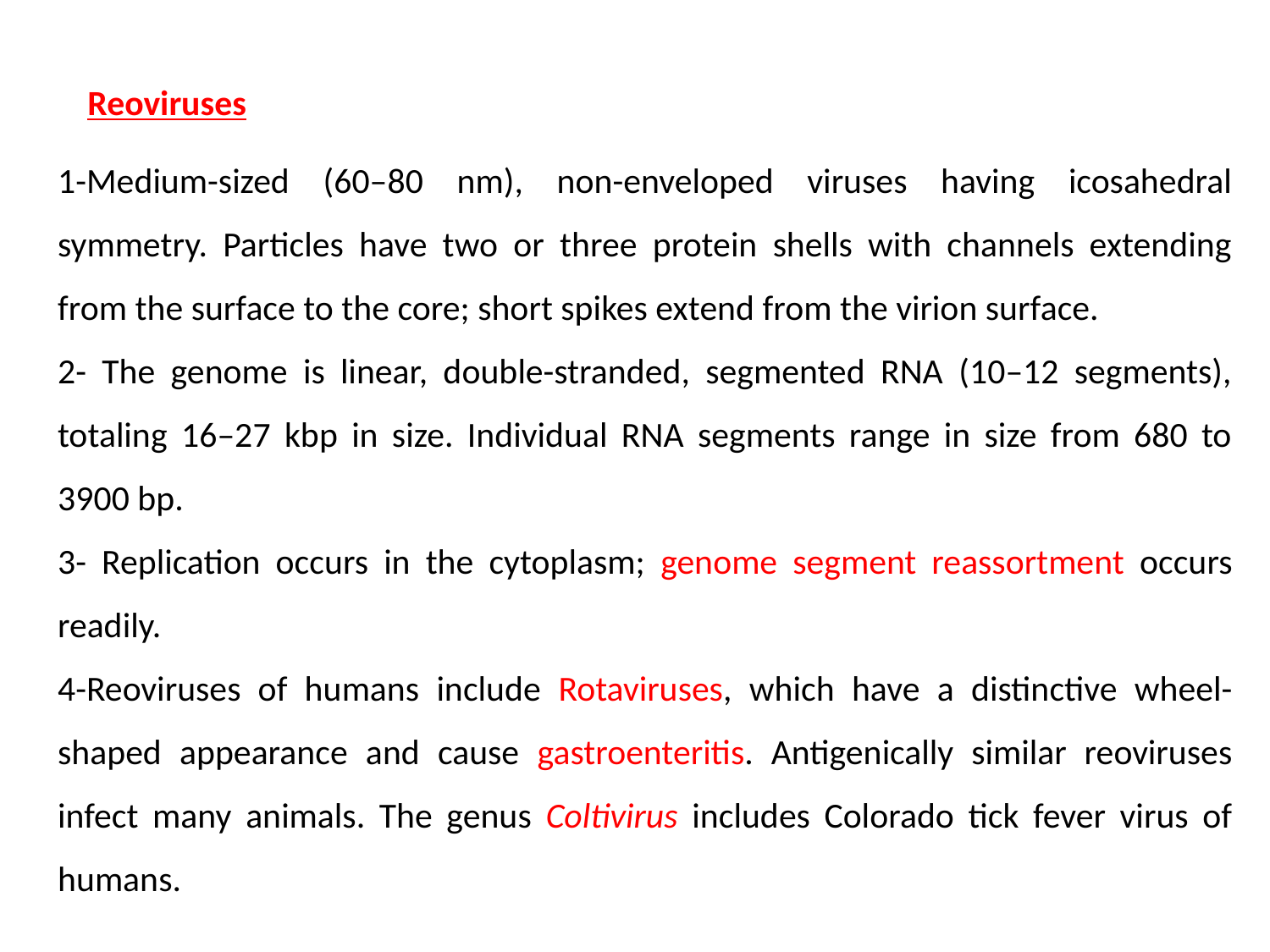

Reoviruses
1-Medium-sized (60–80 nm), non-enveloped viruses having icosahedral symmetry. Particles have two or three protein shells with channels extending from the surface to the core; short spikes extend from the virion surface.
2- The genome is linear, double-stranded, segmented RNA (10–12 segments), totaling 16–27 kbp in size. Individual RNA segments range in size from 680 to 3900 bp.
3- Replication occurs in the cytoplasm; genome segment reassortment occurs readily.
4-Reoviruses of humans include Rotaviruses, which have a distinctive wheel-shaped appearance and cause gastroenteritis. Antigenically similar reoviruses infect many animals. The genus Coltivirus includes Colorado tick fever virus of humans.